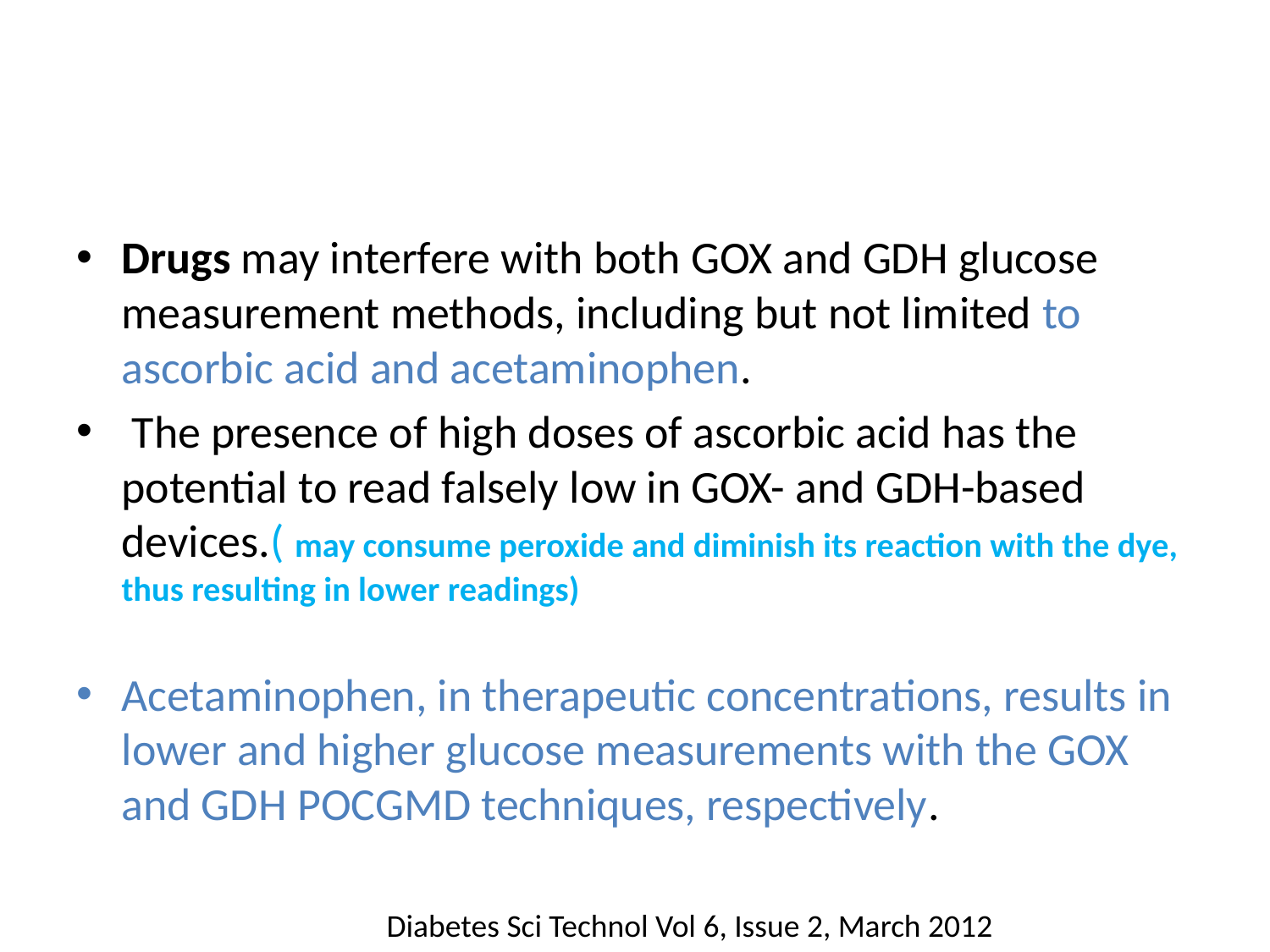

#
Drugs may interfere with both GOX and GDH glucose measurement methods, including but not limited to ascorbic acid and acetaminophen.
 The presence of high doses of ascorbic acid has the potential to read falsely low in GOX- and GDH-based devices.( may consume peroxide and diminish its reaction with the dye, thus resulting in lower readings)

Acetaminophen, in therapeutic concentrations, results in lower and higher glucose measurements with the GOX and GDH POCGMD techniques, respectively.
Diabetes Sci Technol Vol 6, Issue 2, March 2012